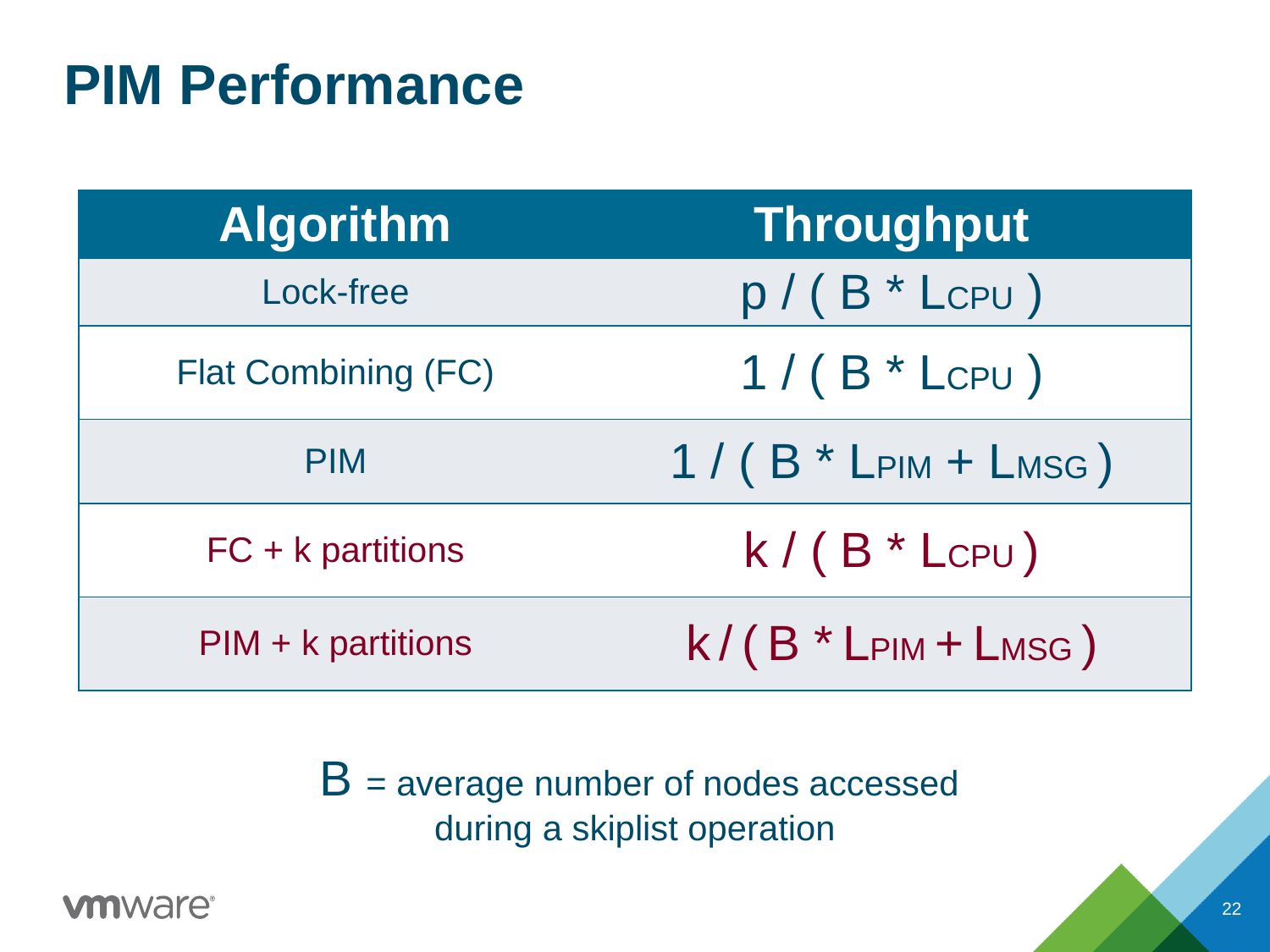

# PIM Performance
| Algorithm | Throughput |
| --- | --- |
| Lock-free | p / ( B \* LCPU ) |
| Flat Combining (FC) | 1 / ( B \* LCPU ) |
| PIM | 1 / ( B \* LPIM + LMSG ) |
| FC + k partitions | k / ( B \* LCPU ) |
| PIM + k partitions | k / ( B \* LPIM + LMSG ) |
 B = average number of nodes accessed during a skiplist operation
22